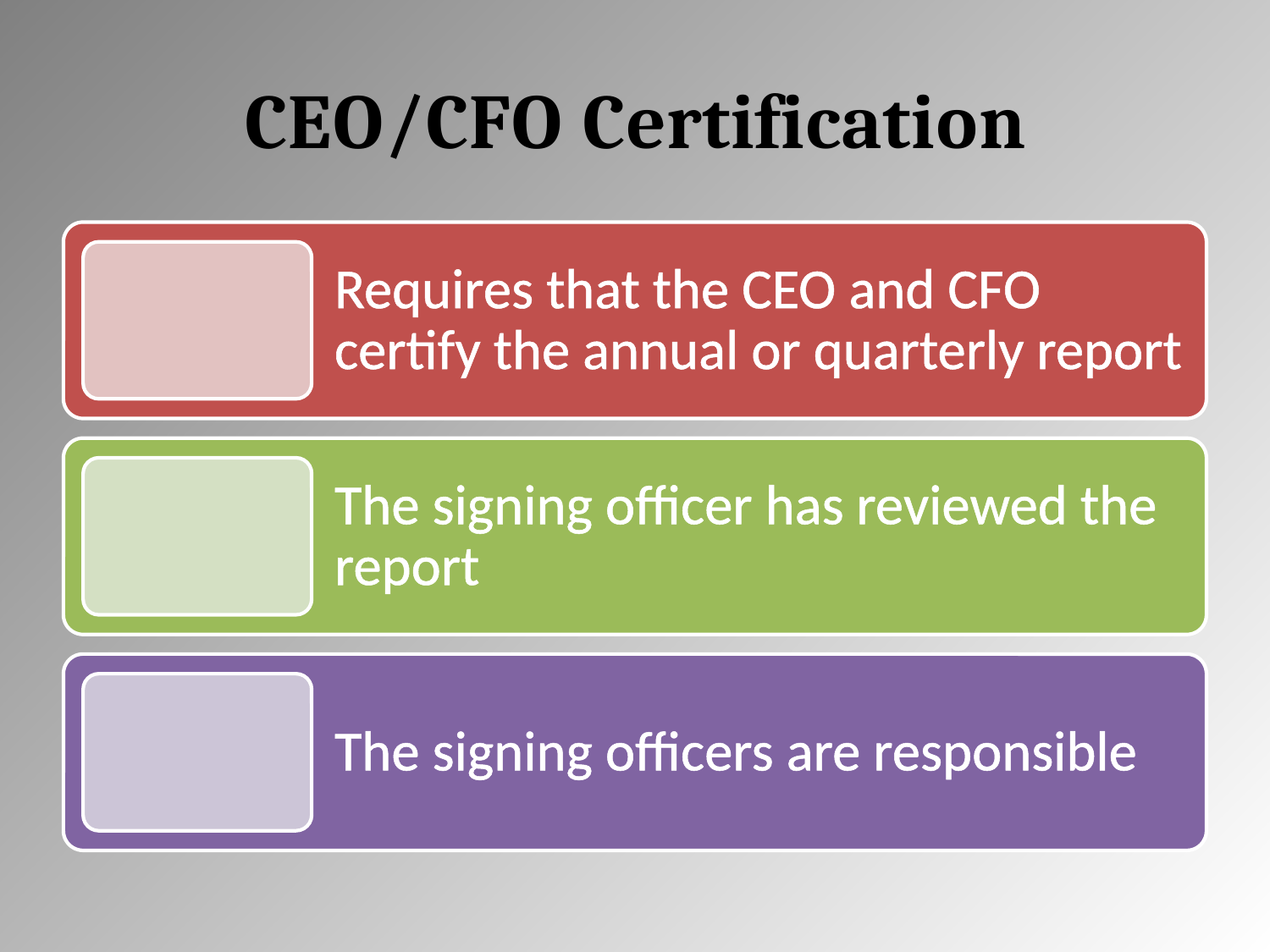

# CEO/CFO Certification
Requires that the CEO and CFO certify the annual or quarterly report
The signing officer has reviewed the report
The signing officers are responsible